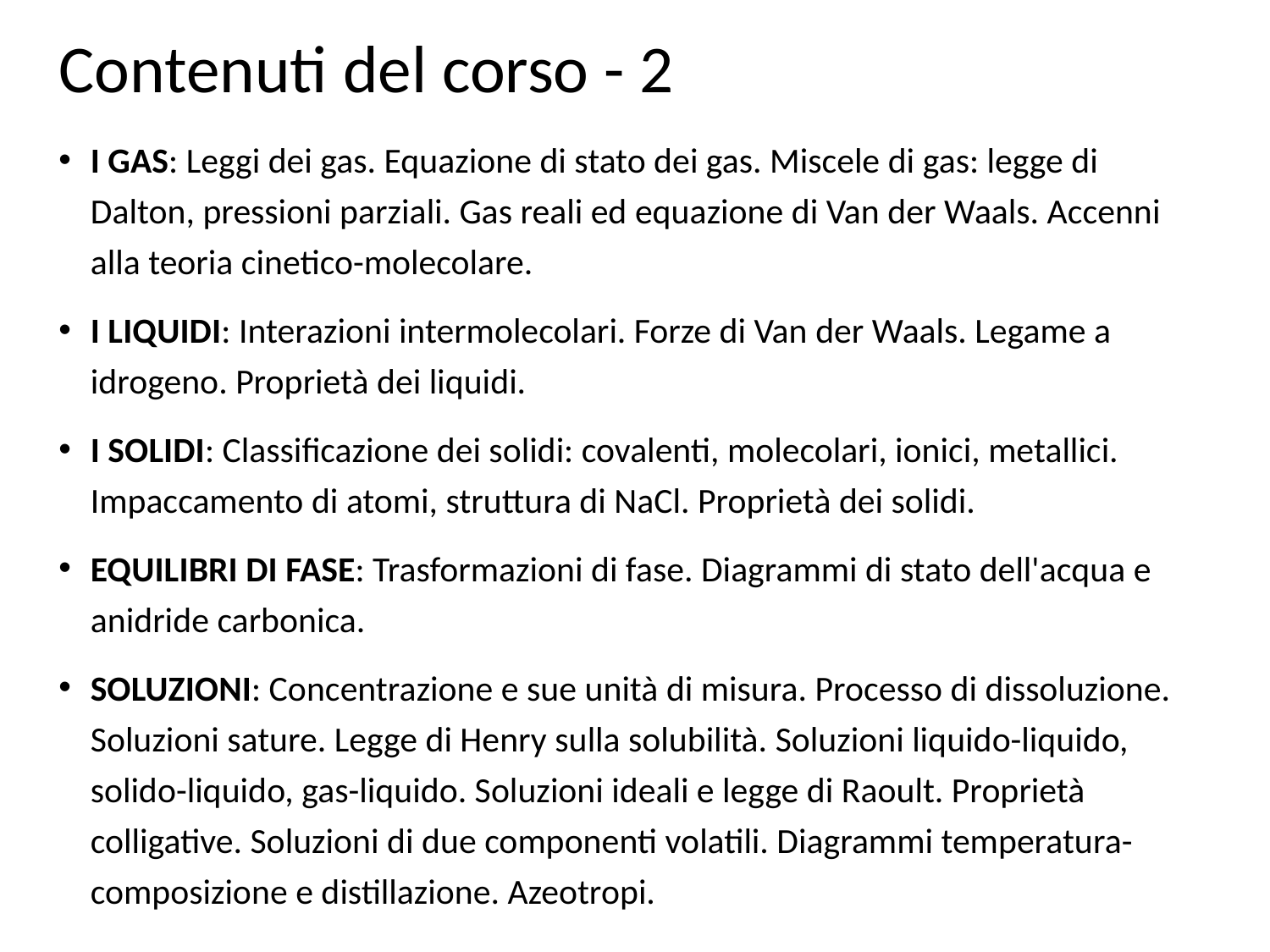

# Contenuti del corso - 2
I GAS: Leggi dei gas. Equazione di stato dei gas. Miscele di gas: legge di Dalton, pressioni parziali. Gas reali ed equazione di Van der Waals. Accenni alla teoria cinetico-molecolare.
I LIQUIDI: Interazioni intermolecolari. Forze di Van der Waals. Legame a idrogeno. Proprietà dei liquidi.
I SOLIDI: Classificazione dei solidi: covalenti, molecolari, ionici, metallici. Impaccamento di atomi, struttura di NaCl. Proprietà dei solidi.
EQUILIBRI DI FASE: Trasformazioni di fase. Diagrammi di stato dell'acqua e anidride carbonica.
SOLUZIONI: Concentrazione e sue unità di misura. Processo di dissoluzione. Soluzioni sature. Legge di Henry sulla solubilità. Soluzioni liquido-liquido, solido-liquido, gas-liquido. Soluzioni ideali e legge di Raoult. Proprietà colligative. Soluzioni di due componenti volatili. Diagrammi temperatura-composizione e distillazione. Azeotropi.